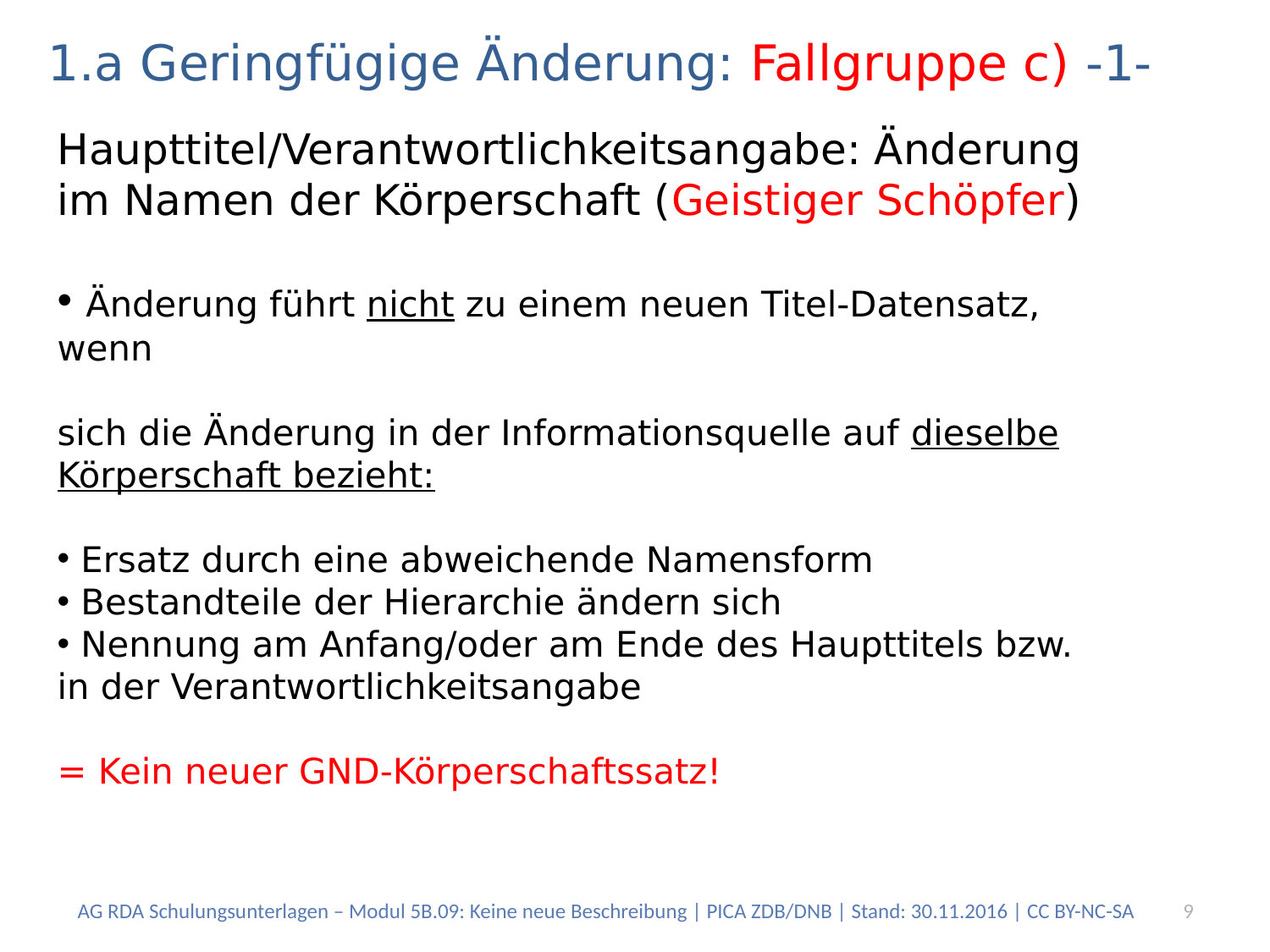

# 1.a Geringfügige Änderung: Fallgruppe c) -1-
Haupttitel/Verantwortlichkeitsangabe: Änderung im Namen der Körperschaft (Geistiger Schöpfer)

 Änderung führt nicht zu einem neuen Titel-Datensatz, wenn

sich die Änderung in der Informationsquelle auf dieselbe Körperschaft bezieht:

 Ersatz durch eine abweichende Namensform
 Bestandteile der Hierarchie ändern sich
 Nennung am Anfang/oder am Ende des Haupttitels bzw. in der Verantwortlichkeitsangabe

= Kein neuer GND-Körperschaftssatz!

AG RDA Schulungsunterlagen – Modul 5B.09: Keine neue Beschreibung | PICA ZDB/DNB | Stand: 30.11.2016 | CC BY-NC-SA
9